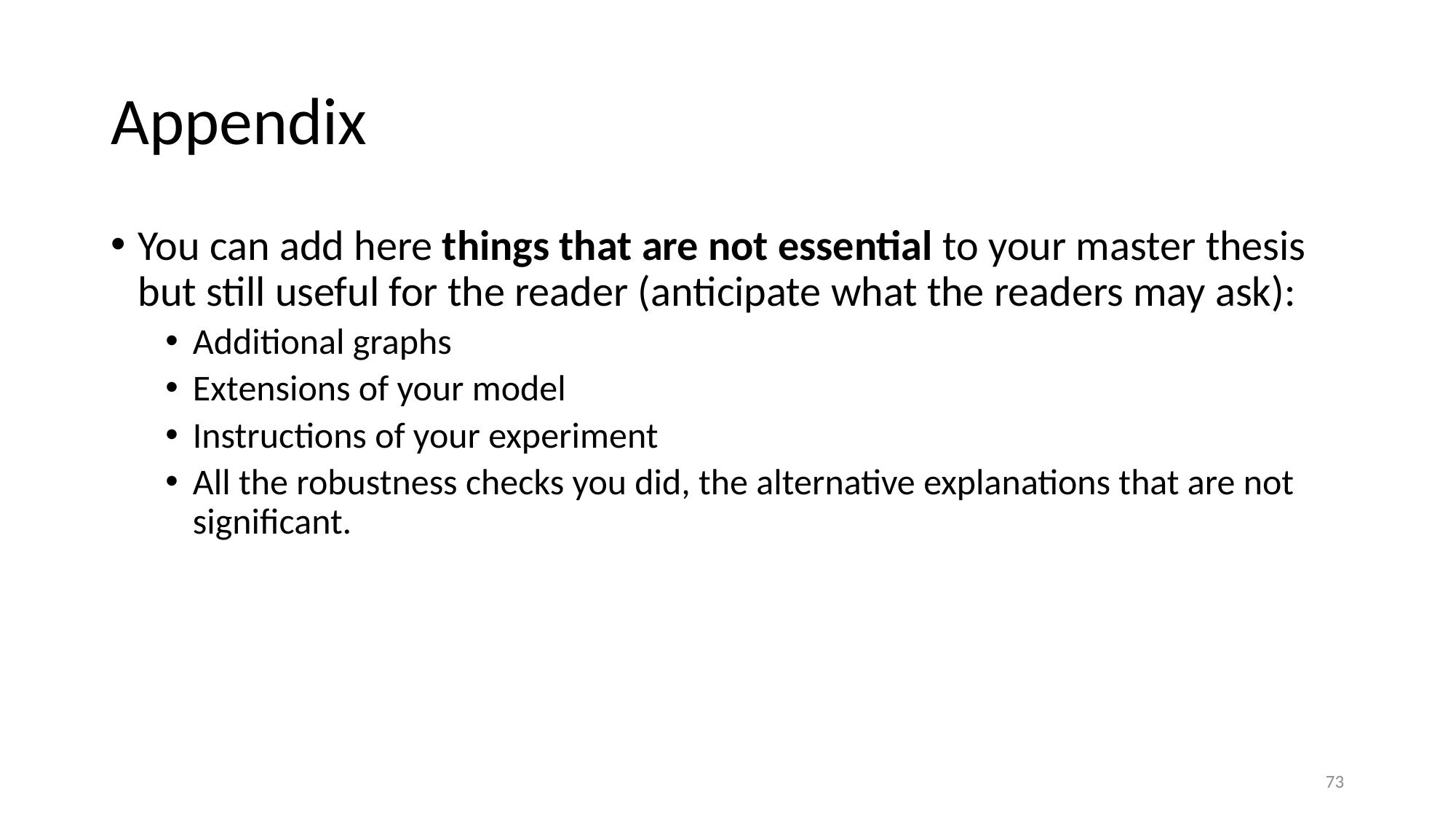

# Appendix
You can add here things that are not essential to your master thesis but still useful for the reader (anticipate what the readers may ask):
Additional graphs
Extensions of your model
Instructions of your experiment
All the robustness checks you did, the alternative explanations that are not significant.
73